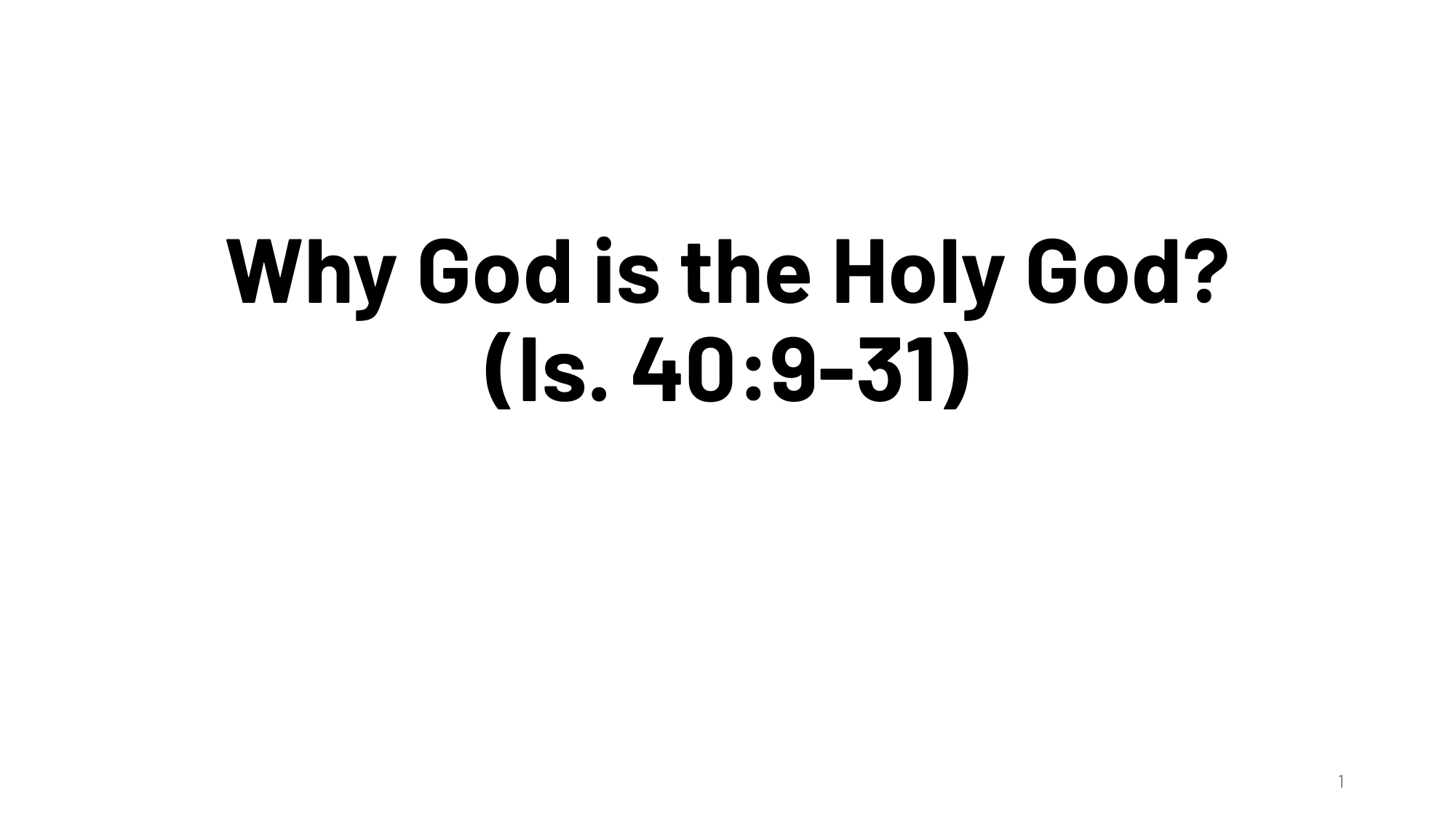

# Why God is the Holy God? (Is. 40:9-31)

1